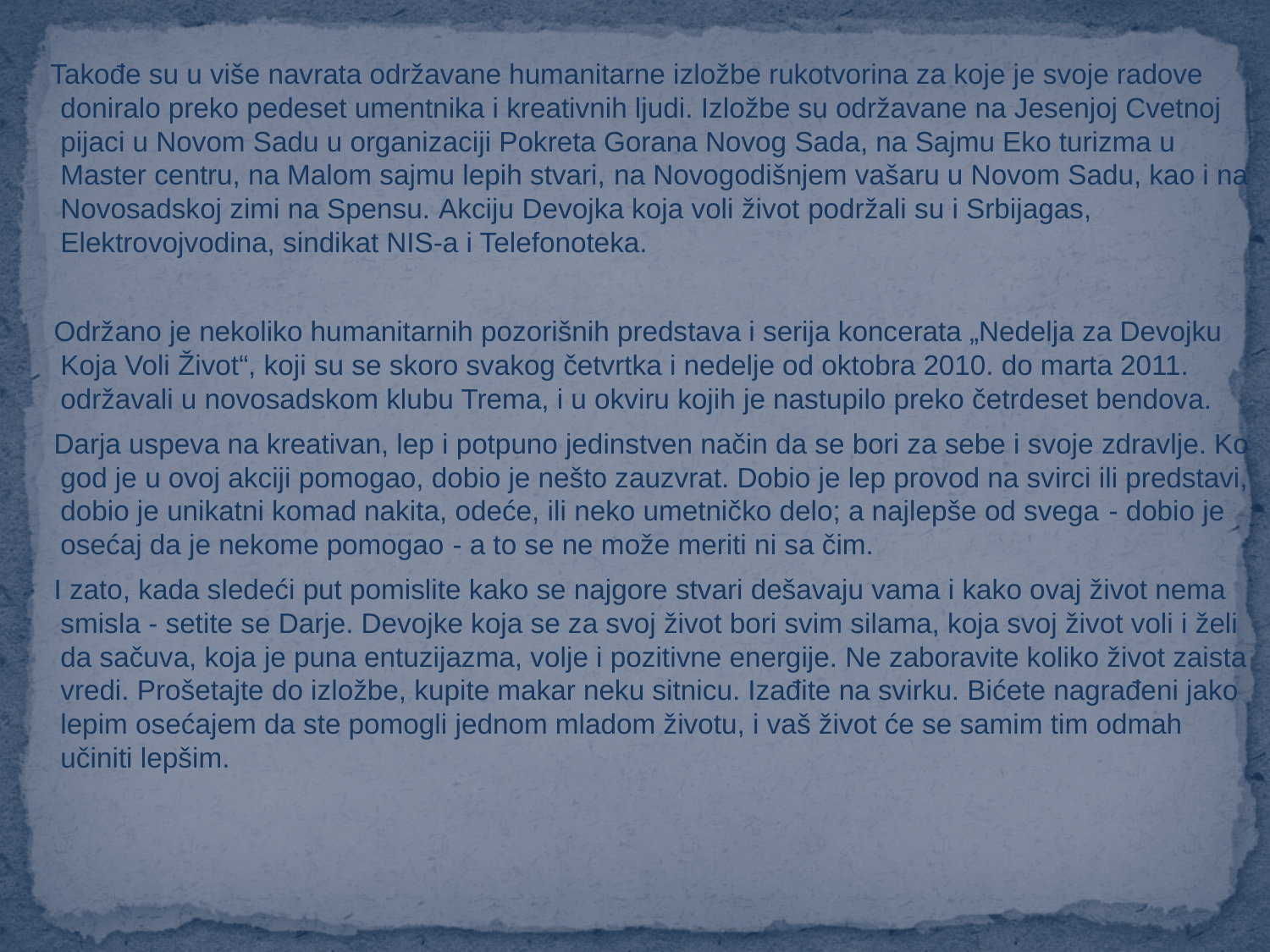

Takođe su u više navrata održavane humanitarne izložbe rukotvorina za koje je svoje radove doniralo preko pedeset umentnika i kreativnih ljudi. Izložbe su održavane na Jesenjoj Cvetnoj pijaci u Novom Sadu u organizaciji Pokreta Gorana Novog Sada, na Sajmu Eko turizma u Master centru, na Malom sajmu lepih stvari, na Novogodišnjem vašaru u Novom Sadu, kao i na Novosadskoj zimi na Spensu. Akciju Devojka koja voli život podržali su i Srbijagas, Elektrovojvodina, sindikat NIS-a i Telefonoteka.

    Održano je nekoliko humanitarnih pozorišnih predstava i serija koncerata „Nedelja za Devojku Koja Voli Život“, koji su se skoro svakog četvrtka i nedelje od oktobra 2010. do marta 2011. održavali u novosadskom klubu Trema, i u okviru kojih je nastupilo preko četrdeset bendova.
    Darja uspeva na kreativan, lep i potpuno jedinstven način da se bori za sebe i svoje zdravlje. Ko god je u ovoj akciji pomogao, dobio je nešto zauzvrat. Dobio je lep provod na svirci ili predstavi, dobio je unikatni komad nakita, odeće, ili neko umetničko delo; a najlepše od svega - dobio je osećaj da je nekome pomogao - a to se ne može meriti ni sa čim.
    I zato, kada sledeći put pomislite kako se najgore stvari dešavaju vama i kako ovaj život nema smisla - setite se Darje. Devojke koja se za svoj život bori svim silama, koja svoj život voli i želi da sačuva, koja je puna entuzijazma, volje i pozitivne energije. Ne zaboravite koliko život zaista vredi. Prošetajte do izložbe, kupite makar neku sitnicu. Izađite na svirku. Bićete nagrađeni jako lepim osećajem da ste pomogli jednom mladom životu, i vaš život će se samim tim odmah učiniti lepšim.